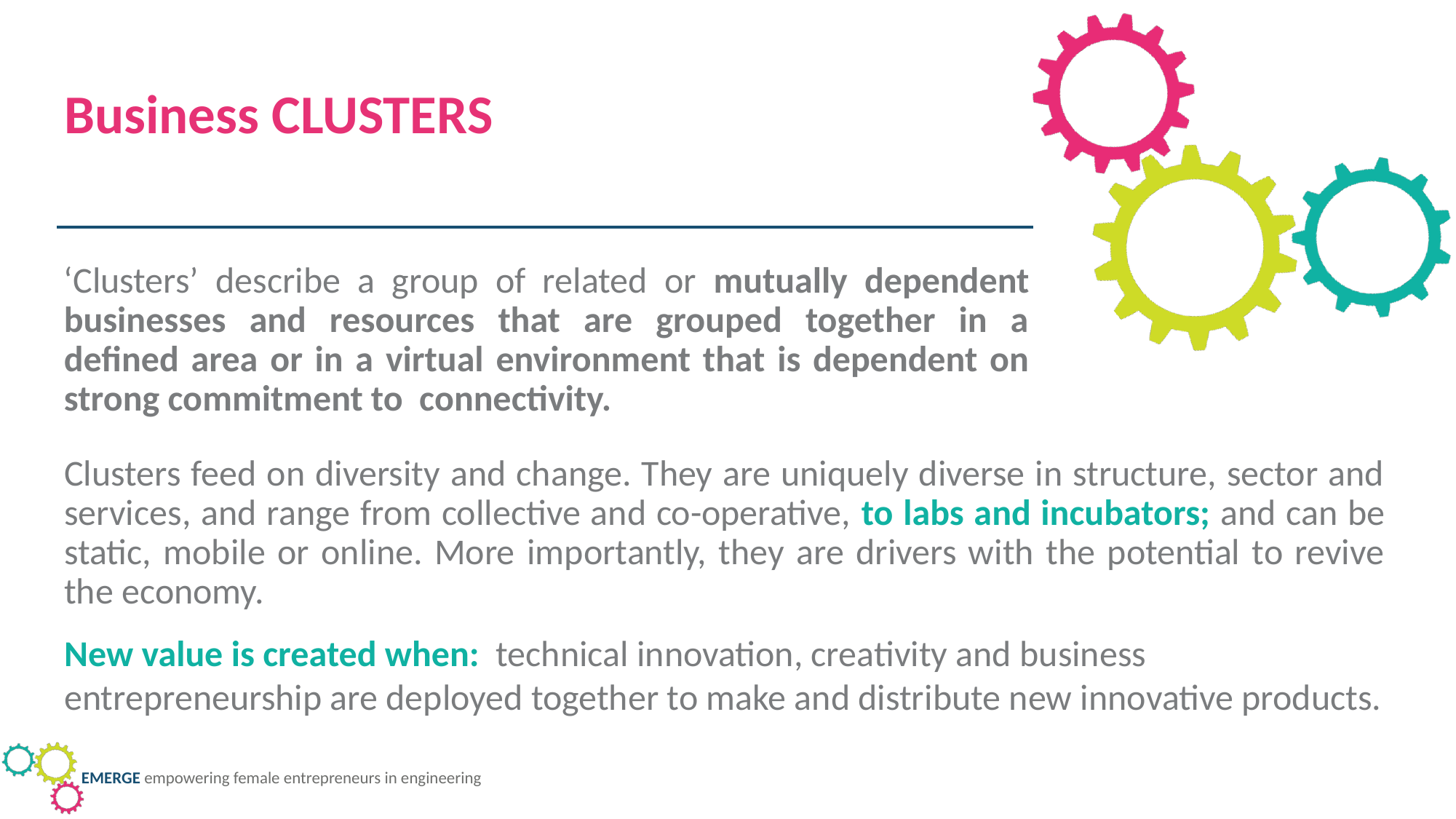

Business CLUSTERS

‘Clusters’ describe a group of related or mutually dependent businesses and resources that are grouped together in a defined area or in a virtual environment that is dependent on strong commitment to  connectivity.
Clusters feed on diversity and change. They are uniquely diverse in structure, sector and services, and range from collective and co-operative, to labs and incubators; and can be static, mobile or online. More importantly, they are drivers with the potential to revive the economy.
New value is created when:  technical innovation, creativity and business entrepreneurship are deployed together to make and distribute new innovative products.